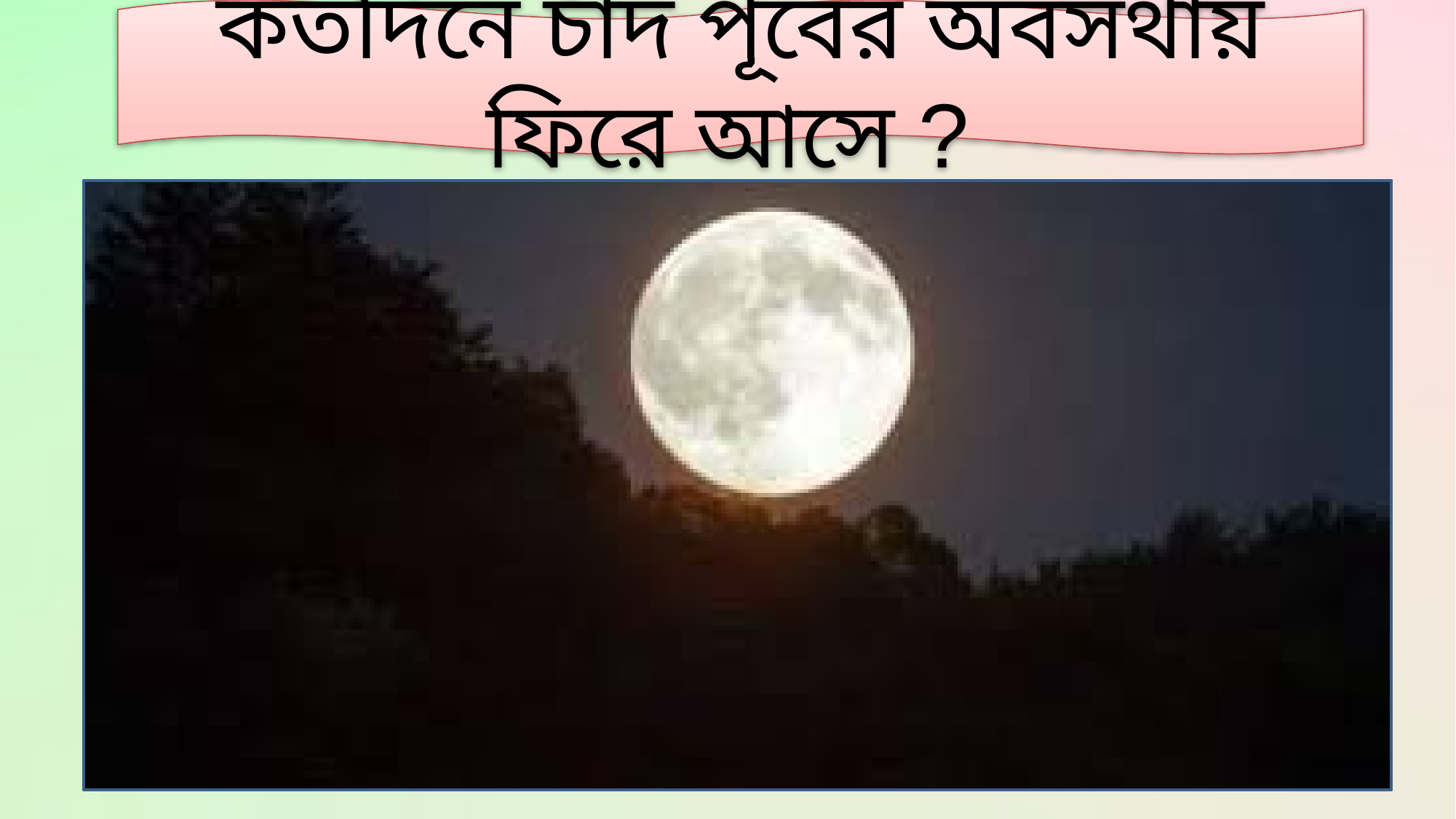

কতদিনে চাঁদ পূর্বের অবসথায় ফিরে আসে ?